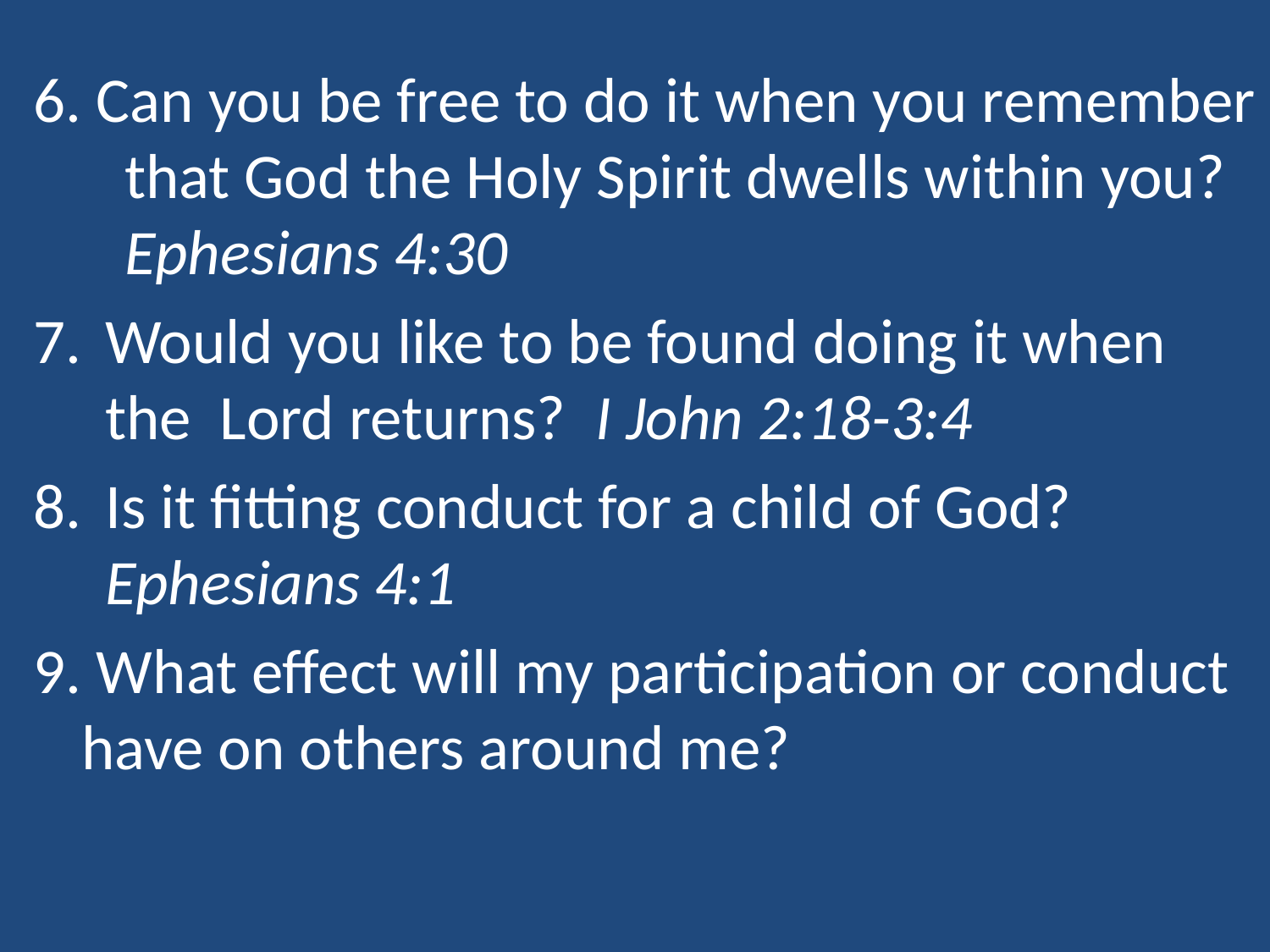

6. Can you be free to do it when you remember    that God the Holy Spirit dwells within you?      Ephesians 4:30
Would you like to be found doing it when the  Lord returns?  I John 2:18-3:4
Is it fitting conduct for a child of God?  Ephesians 4:1
9. What effect will my participation or conduct have on others around me?